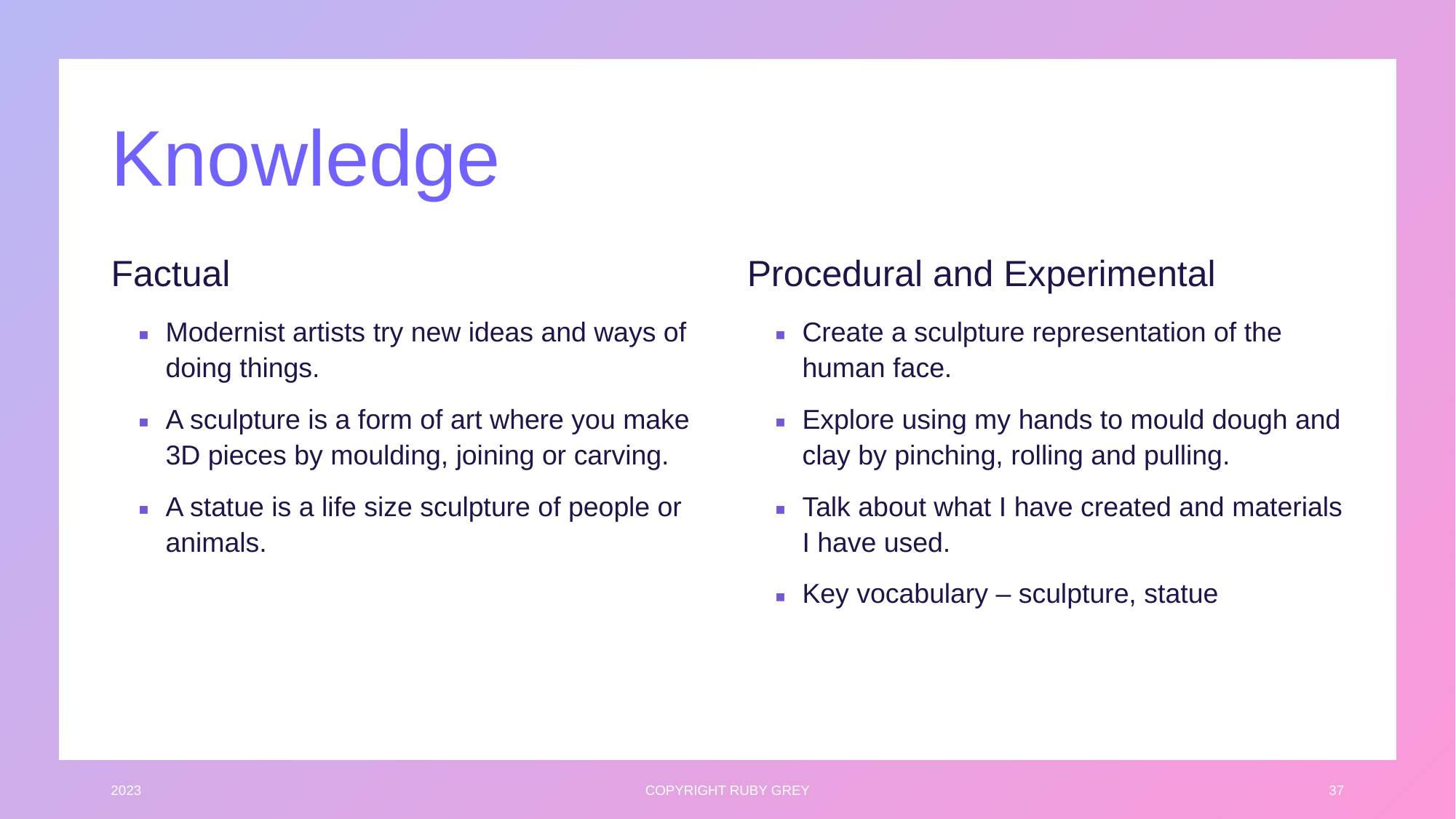

# Knowledge
Factual
Procedural and Experimental
Modernist artists try new ideas and ways of doing things.
A sculpture is a form of art where you make 3D pieces by moulding, joining or carving.
A statue is a life size sculpture of people or animals.
Create a sculpture representation of the human face.
Explore using my hands to mould dough and clay by pinching, rolling and pulling.
Talk about what I have created and materials I have used.
Key vocabulary – sculpture, statue

2023
COPYRIGHT RUBY GREY
37